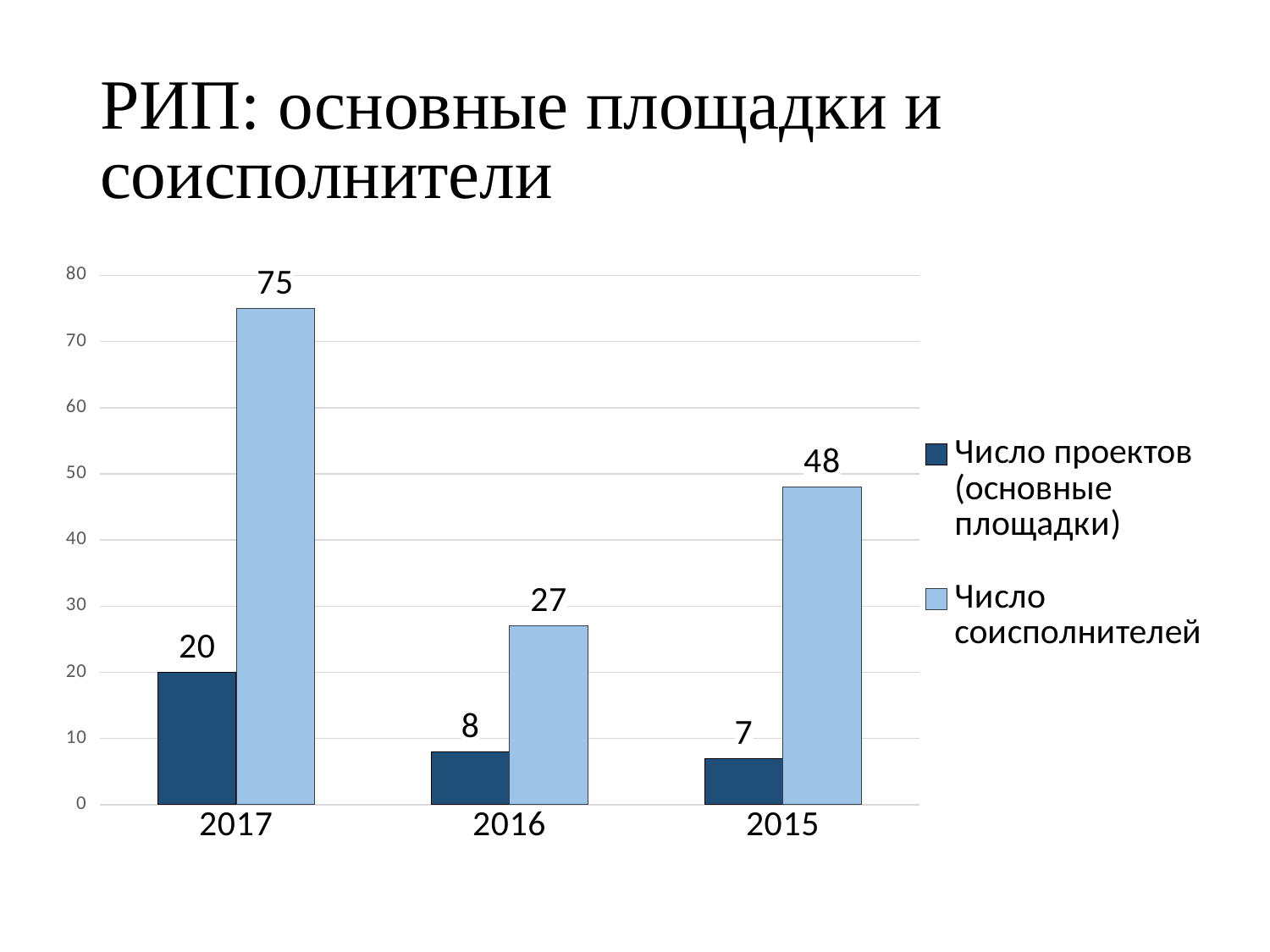

# РИП: основные площадки и соисполнители

### Chart

| Category |  |  |
|---|---|---|
| 2017 | 20.0 | 75.0 |
| 2016 | 8.0 | 27.0 |
| 2015 | 7.0 | 48.0 |